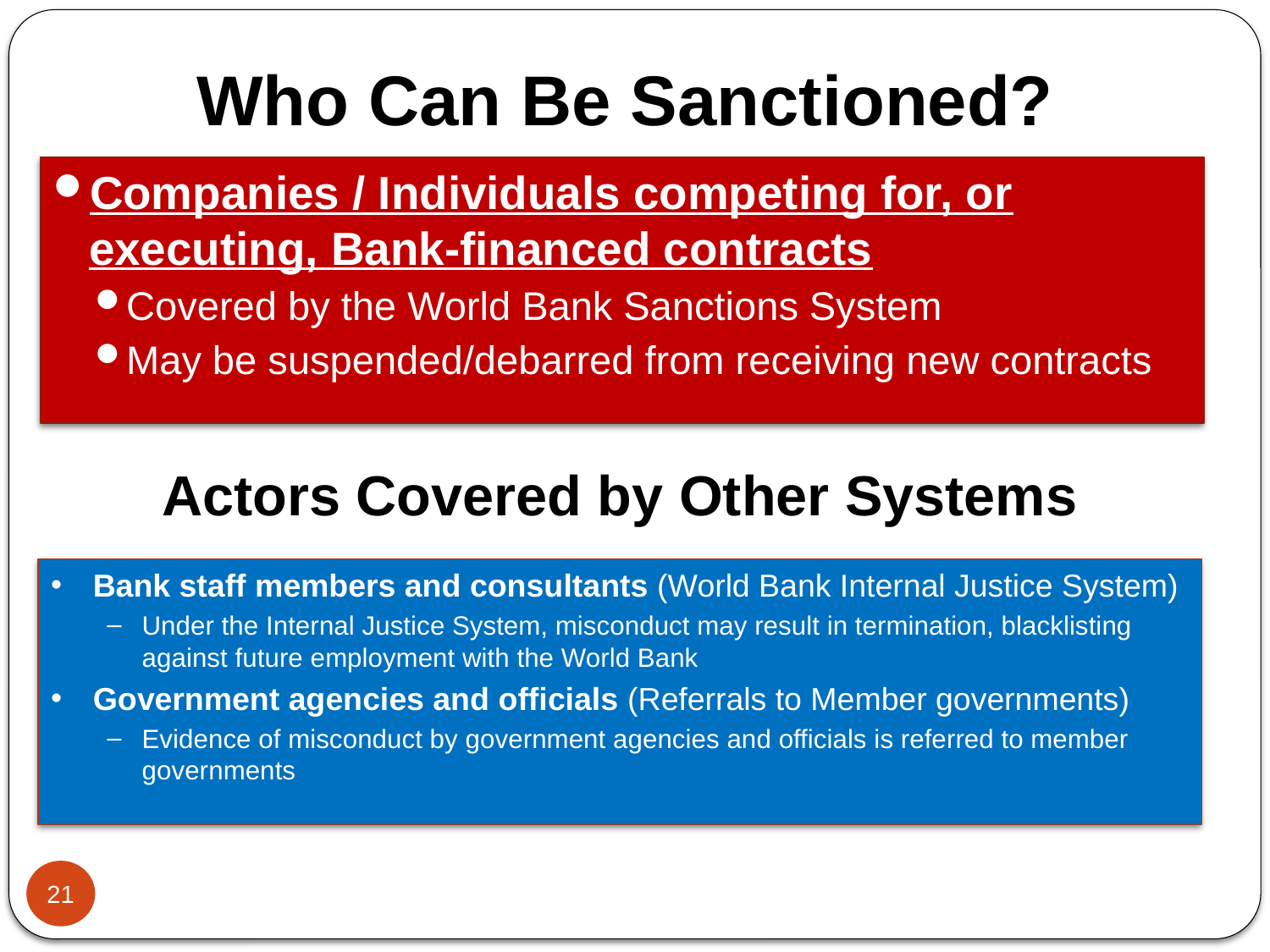

# Who Can Be Sanctioned?
Companies / Individuals competing for, or executing, Bank-financed contracts
Covered by the World Bank Sanctions System
May be suspended/debarred from receiving new contracts

Actors Covered by Other Systems
Bank staff members and consultants (World Bank Internal Justice System)
Under the Internal Justice System, misconduct may result in termination, blacklisting against future employment with the World Bank
Government agencies and officials (Referrals to Member governments)
Evidence of misconduct by government agencies and officials is referred to member governments
21